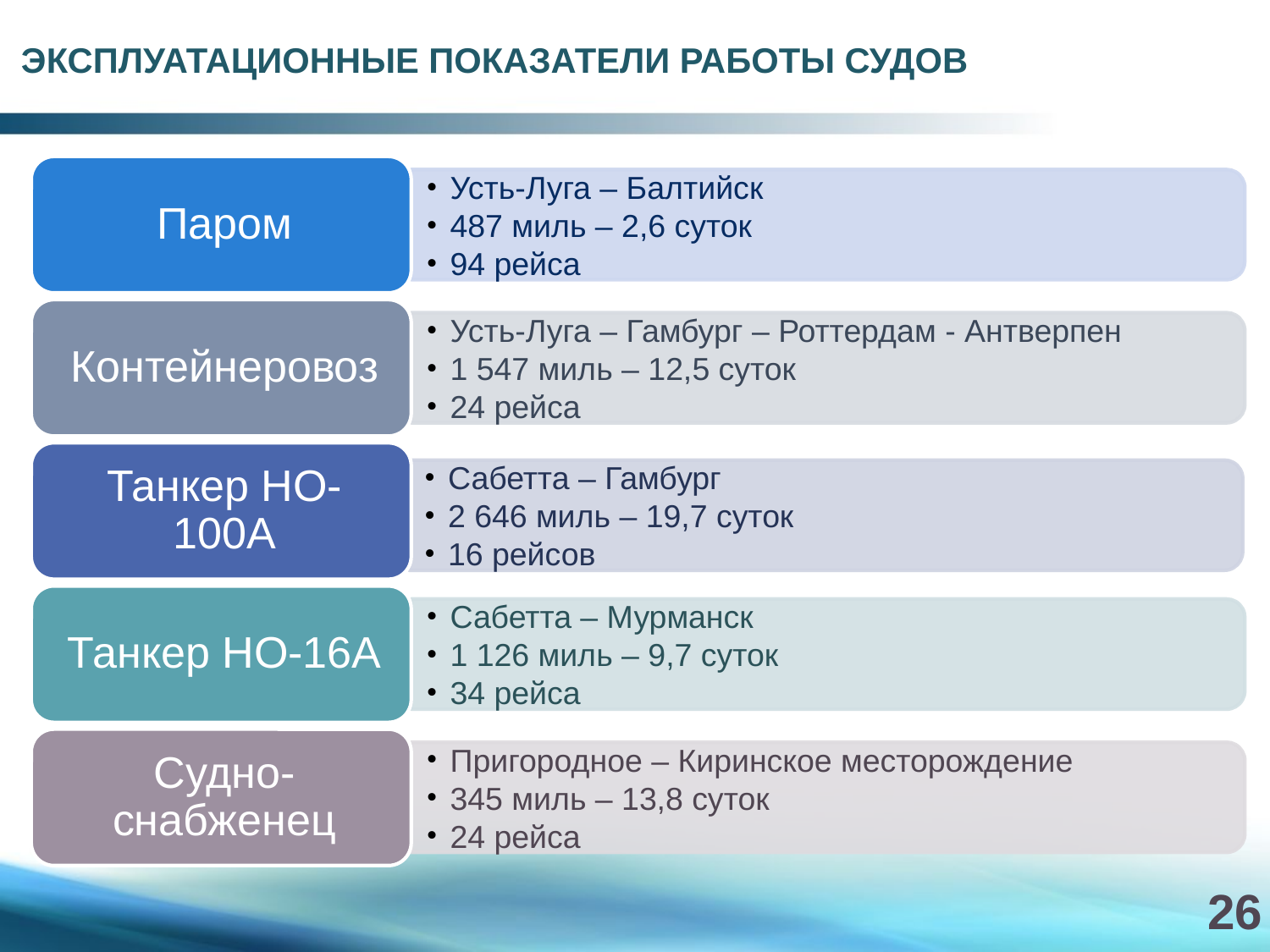

ЭКСПЛУАТАЦИОННЫЕ ПОКАЗАТЕЛИ РАБОТЫ СУДОВ
Усть-Луга – Балтийск
487 миль – 2,6 суток
94 рейса
Паром
Усть-Луга – Гамбург – Роттердам - Антверпен
1 547 миль – 12,5 суток
24 рейса
Контейнеровоз
Сабетта – Гамбург
2 646 миль – 19,7 суток
16 рейсов
Танкер НО-100А
Сабетта – Мурманск
1 126 миль – 9,7 суток
34 рейса
Танкер НО-16А
Пригородное – Киринское месторождение
345 миль – 13,8 суток
24 рейса
Судно-снабженец
26